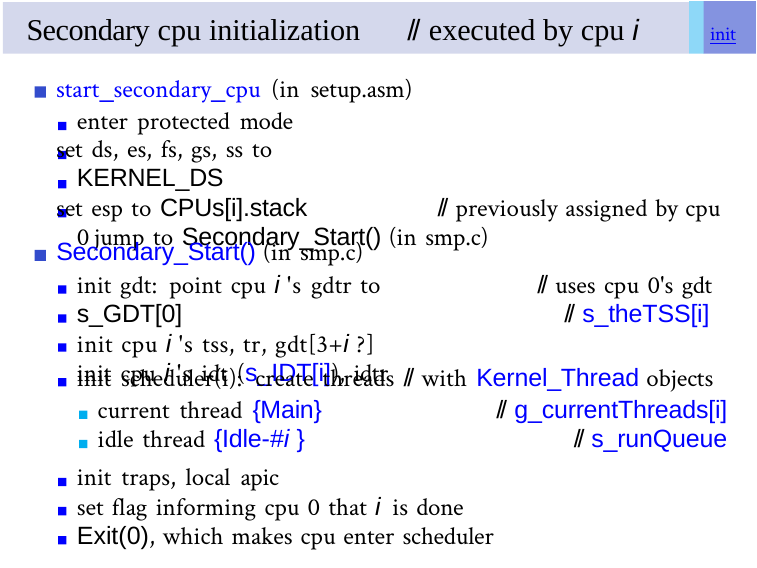

# Secondary cpu initialization	// executed by cpu i
init
start_secondary_cpu (in setup.asm) enter protected mode
set ds, es, fs, gs, ss to KERNEL_DS
set esp to CPUs[i].stack	// previously assigned by cpu 0 jump to Secondary_Start() (in smp.c)

Secondary_Start() (in smp.c)
init gdt: point cpu i 's gdtr to s_GDT[0]
init cpu i 's tss, tr, gdt[3+i ?] init cpu i 's idt (s_IDT[i]), idtr

// uses cpu 0's gdt
// s_theTSS[i]

init scheduler(i): create threads // with Kernel_Thread objects

current thread {Main}
idle thread {Idle-#i }
init traps, local apic
set flag informing cpu 0 that i is done
// g_currentThreads[i]
// s_runQueue

Exit(0), which makes cpu enter scheduler